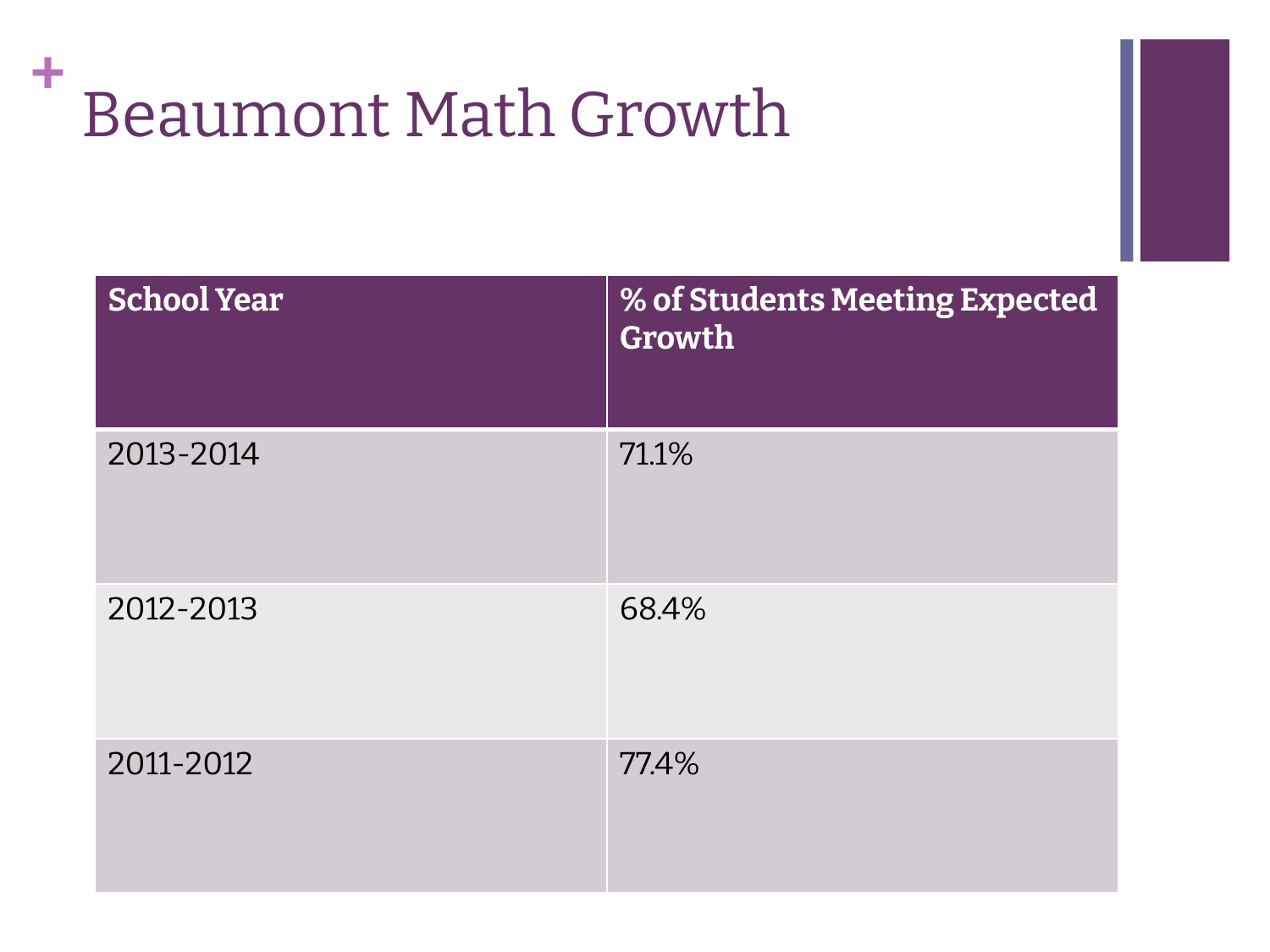

# Beaumont Math Growth
| School Year | % of Students Meeting Expected Growth |
| --- | --- |
| 2013-2014 | 71.1% |
| 2012-2013 | 68.4% |
| 2011-2012 | 77.4% |